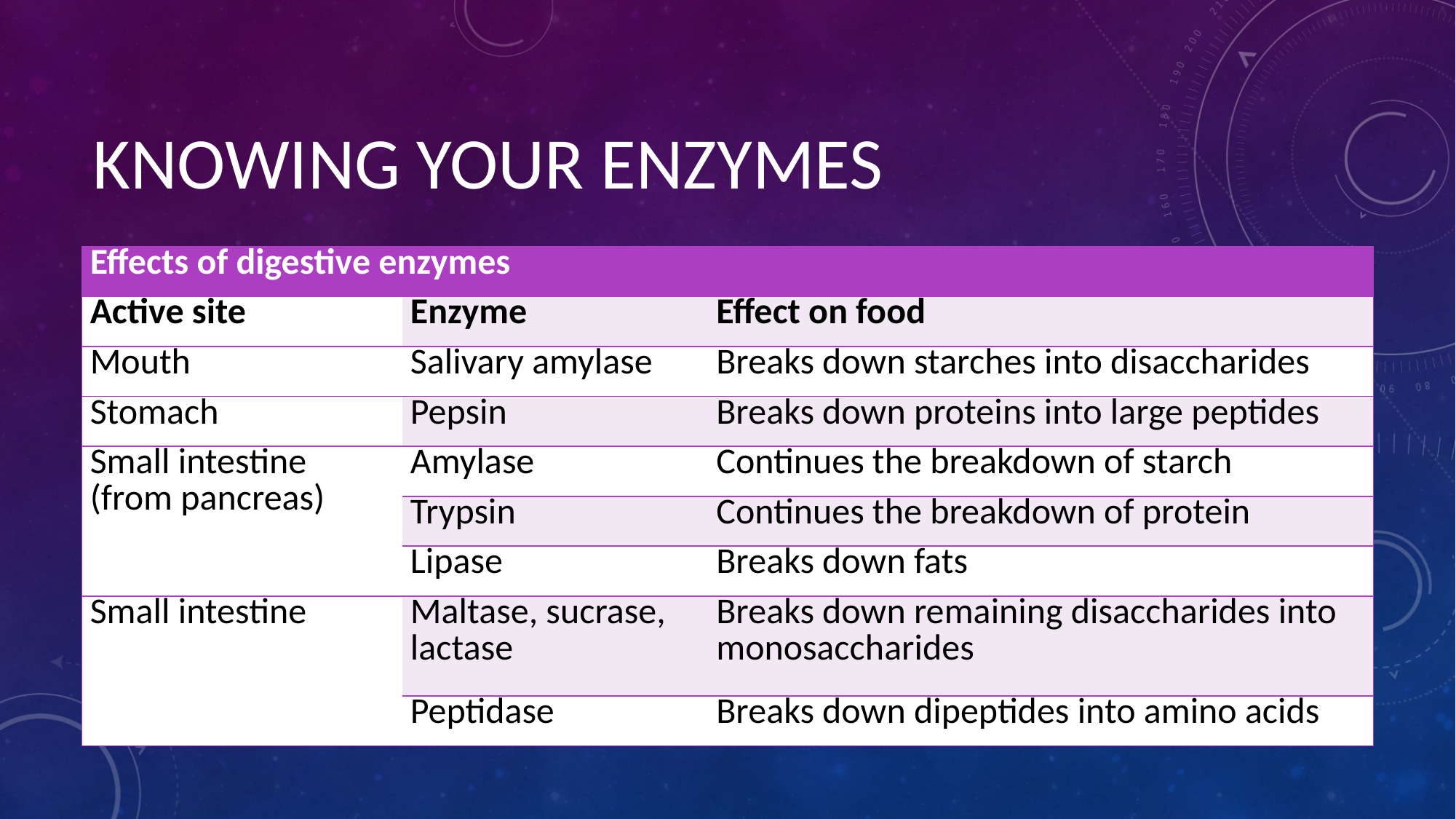

# knowing YOUR ENZYMES
| Effects of digestive enzymes |  |  |
| --- | --- | --- |
| Active site | Enzyme | Effect on food |
| Mouth | Salivary amylase | Breaks down starches into disaccharides |
| Stomach | Pepsin | Breaks down proteins into large peptides |
| Small intestine (from pancreas) | Amylase | Continues the breakdown of starch |
|  | Trypsin | Continues the breakdown of protein |
|  | Lipase | Breaks down fats |
| Small intestine | Maltase, sucrase, lactase | Breaks down remaining disaccharides into monosaccharides |
|  | Peptidase | Breaks down dipeptides into amino acids |